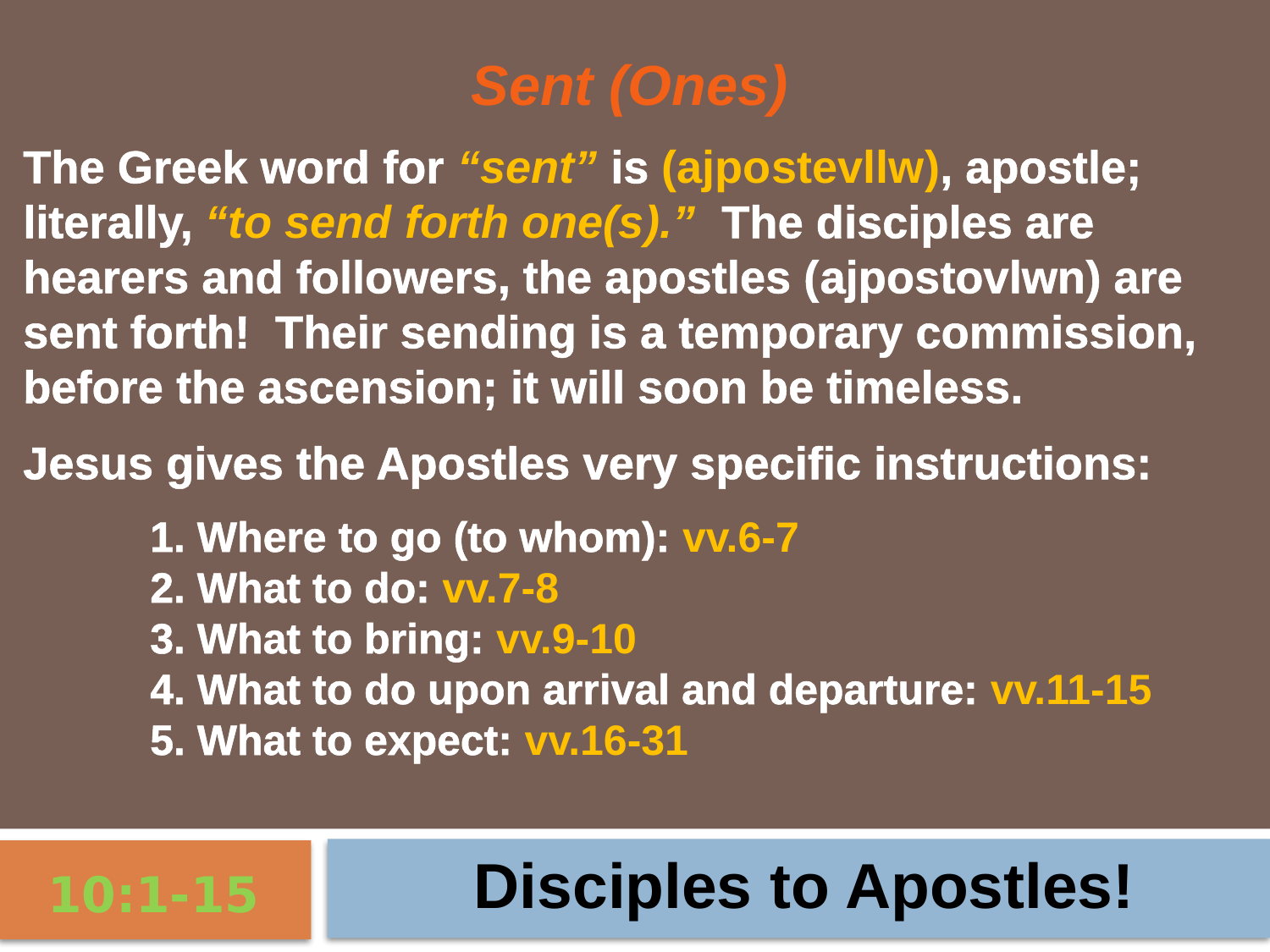

Sent (Ones)
The Greek word for “sent” is (ajpostevllw), apostle; literally, “to send forth one(s).”  The disciples are hearers and followers, the apostles (ajpostovlwn) are sent forth!  Their sending is a temporary commission, before the ascension; it will soon be timeless.
Jesus gives the Apostles very specific instructions:
	1. Where to go (to whom): vv.6-7
	2. What to do: vv.7-8
	3. What to bring: vv.9-10
	4. What to do upon arrival and departure: vv.11-15
	5. What to expect: vv.16-31
Disciples to Apostles!
10:1-15